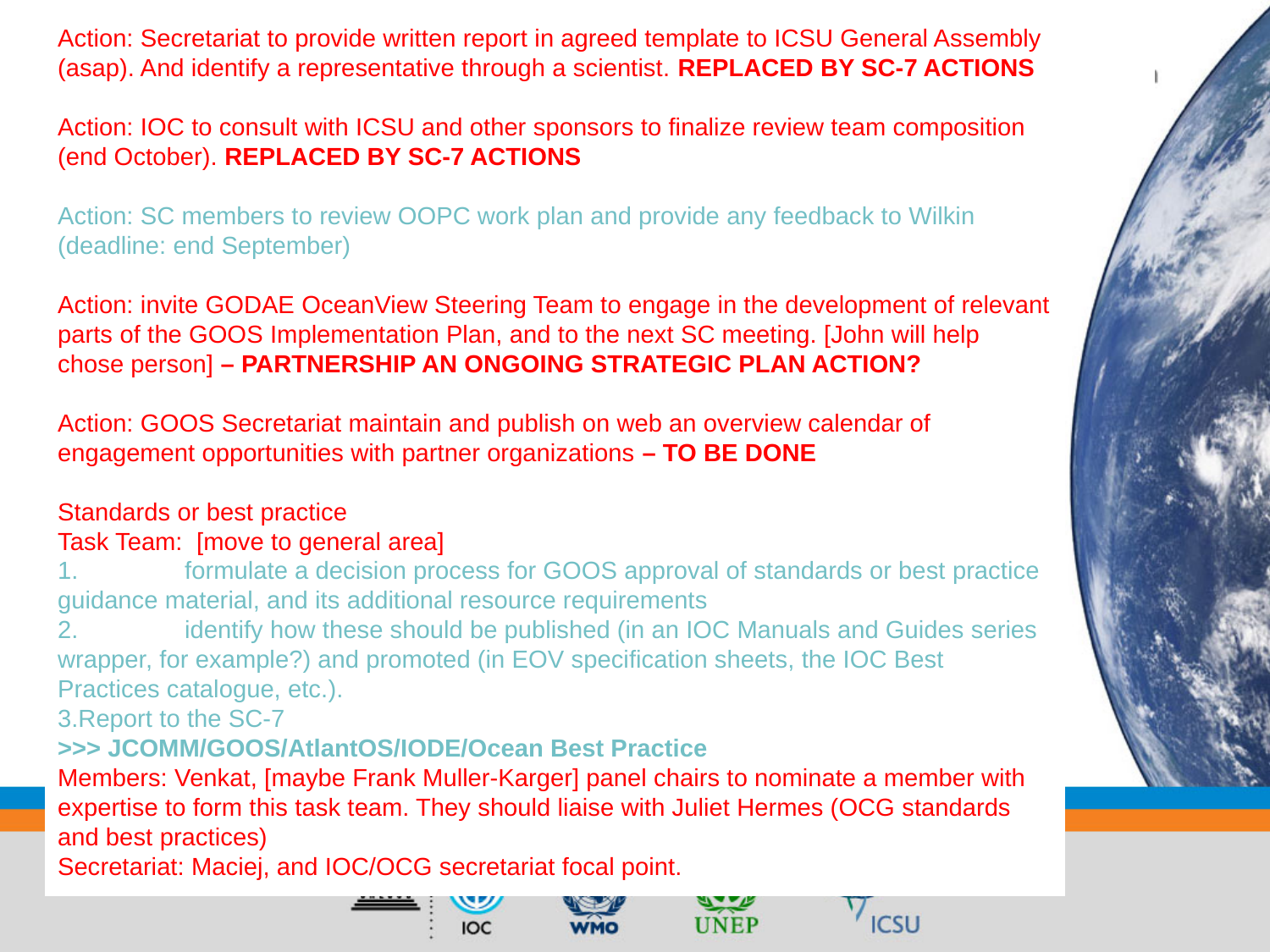

Action: Secretariat to provide written report in agreed template to ICSU General Assembly (asap). And identify a representative through a scientist. REPLACED BY SC-7 ACTIONS

Action: IOC to consult with ICSU and other sponsors to finalize review team composition (end October). REPLACED BY SC-7 ACTIONS

Action: SC members to review OOPC work plan and provide any feedback to Wilkin (deadline: end September)

Action: invite GODAE OceanView Steering Team to engage in the development of relevant parts of the GOOS Implementation Plan, and to the next SC meeting. [John will help chose person] – PARTNERSHIP AN ONGOING STRATEGIC PLAN ACTION?

Action: GOOS Secretariat maintain and publish on web an overview calendar of engagement opportunities with partner organizations – TO BE DONE

Standards or best practice
Task Team:  [move to general area]
1.	formulate a decision process for GOOS approval of standards or best practice guidance material, and its additional resource requirements
2.	identify how these should be published (in an IOC Manuals and Guides series wrapper, for example?) and promoted (in EOV specification sheets, the IOC Best Practices catalogue, etc.).
Report to the SC-7
>>> JCOMM/GOOS/AtlantOS/IODE/Ocean Best Practice
Members: Venkat, [maybe Frank Muller-Karger] panel chairs to nominate a member with expertise to form this task team. They should liaise with Juliet Hermes (OCG standards and best practices)
Secretariat: Maciej, and IOC/OCG secretariat focal point.